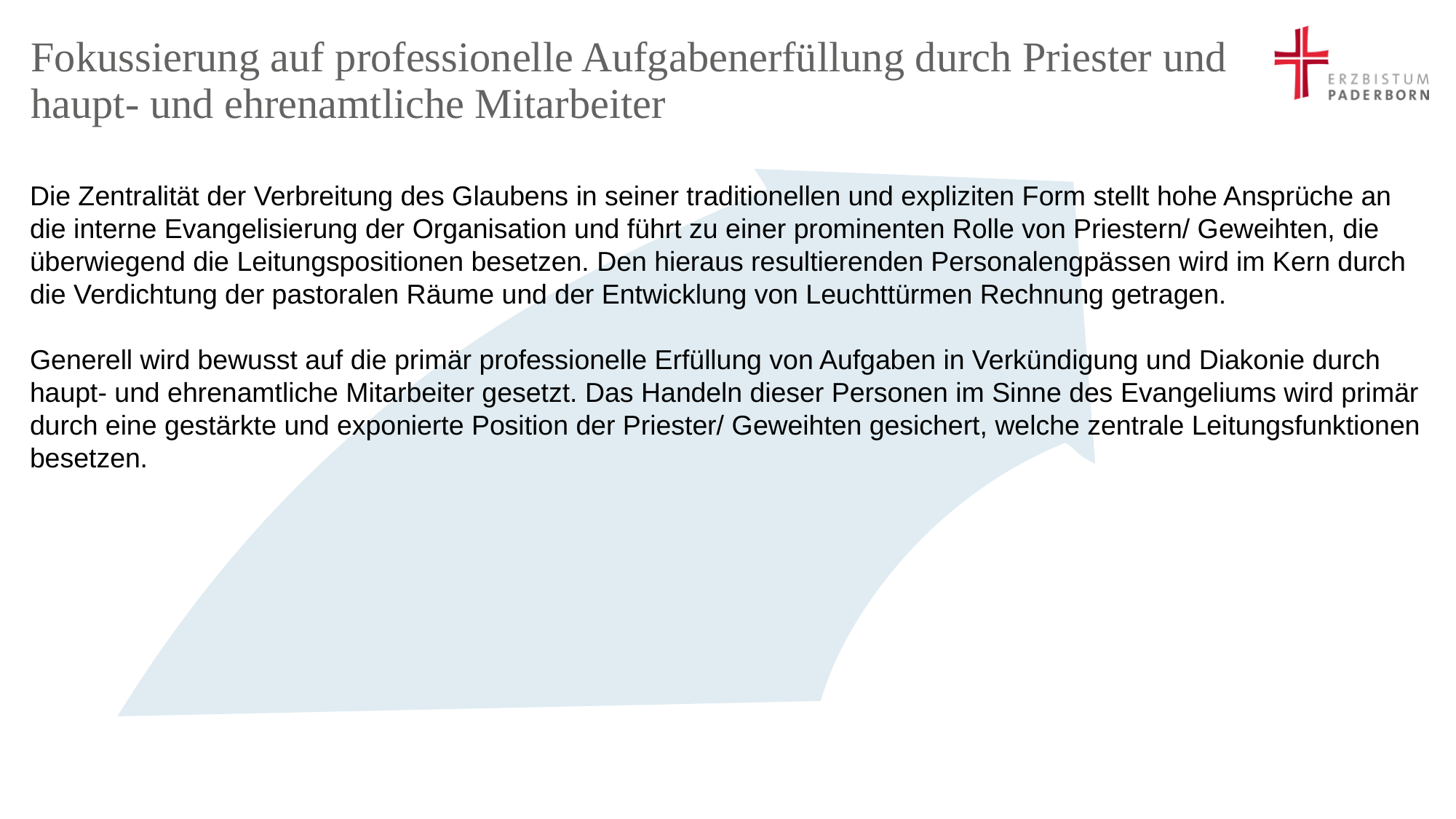

# Fokussierung auf professionelle Aufgabenerfüllung durch Priester und haupt- und ehrenamtliche Mitarbeiter
Die Zentralität der Verbreitung des Glaubens in seiner traditionellen und expliziten Form stellt hohe Ansprüche an die interne Evangelisierung der Organisation und führt zu einer prominenten Rolle von Priestern/ Geweihten, die überwiegend die Leitungspositionen besetzen. Den hieraus resultierenden Personalengpässen wird im Kern durch die Verdichtung der pastoralen Räume und der Entwicklung von Leuchttürmen Rechnung getragen.

Generell wird bewusst auf die primär professionelle Erfüllung von Aufgaben in Verkündigung und Diakonie durch haupt- und ehrenamtliche Mitarbeiter gesetzt. Das Handeln dieser Personen im Sinne des Evangeliums wird primär durch eine gestärkte und exponierte Position der Priester/ Geweihten gesichert, welche zentrale Leitungsfunktionen besetzen.